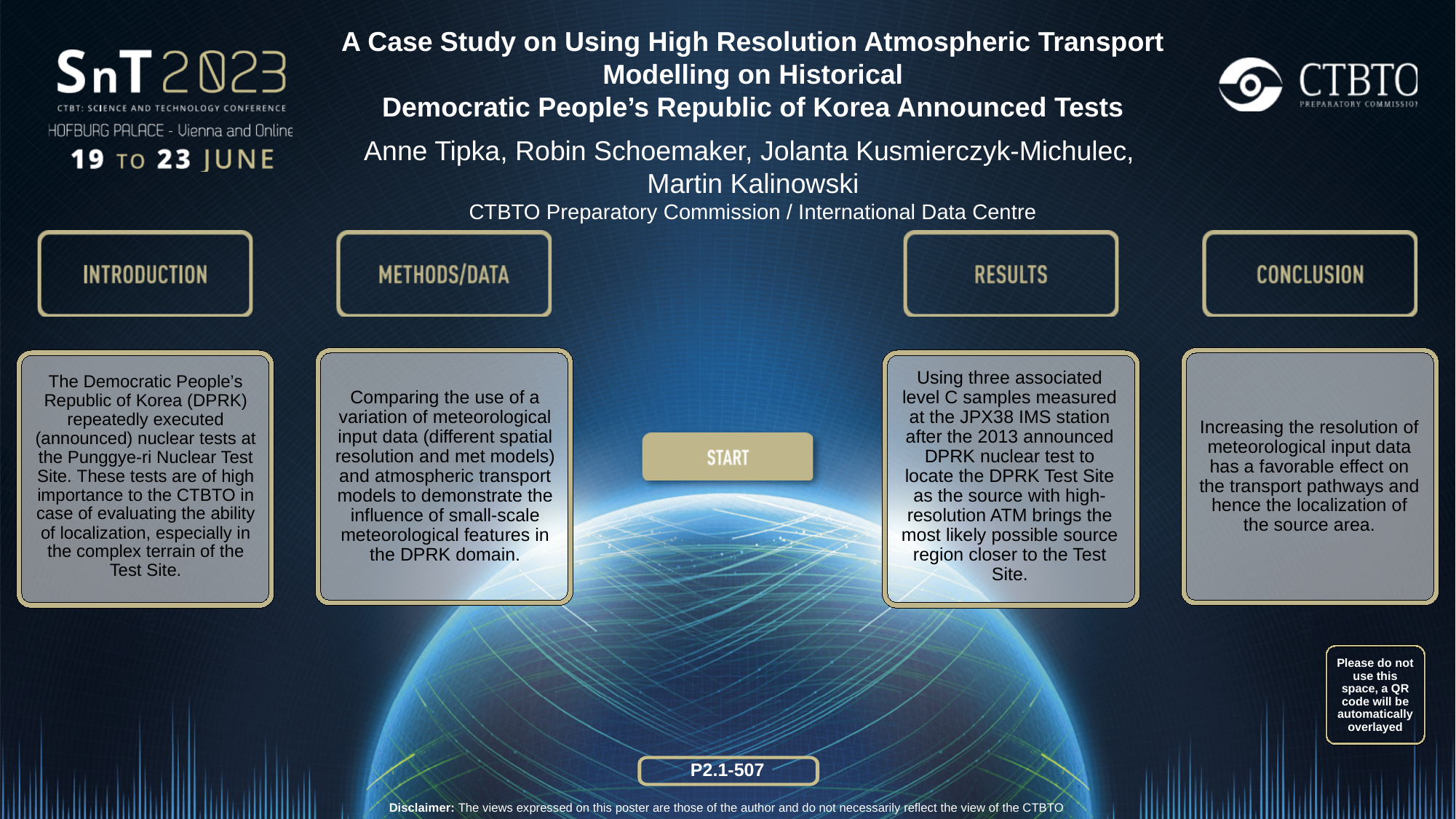

A Case Study on Using High Resolution Atmospheric Transport Modelling on Historical
Democratic People’s Republic of Korea Announced Tests

Anne Tipka, Robin Schoemaker, Jolanta Kusmierczyk-Michulec,
Martin Kalinowski
CTBTO Preparatory Commission / International Data Centre
The Democratic People’s Republic of Korea (DPRK) repeatedly executed (announced) nuclear tests at the Punggye-ri Nuclear Test Site. These tests are of high importance to the CTBTO in case of evaluating the ability of localization, especially in the complex terrain of the Test Site.
Using three associated level C samples measured at the JPX38 IMS station after the 2013 announced DPRK nuclear test to locate the DPRK Test Site as the source with high-resolution ATM brings the most likely possible source region closer to the Test Site.
Increasing the resolution of meteorological input data has a favorable effect on the transport pathways and hence the localization of the source area.
Comparing the use of a variation of meteorological input data (different spatial resolution and met models) and atmospheric transport models to demonstrate the influence of small-scale meteorological features in the DPRK domain.
Please do not use this space, a QR code will be automatically overlayed
P2.1-507